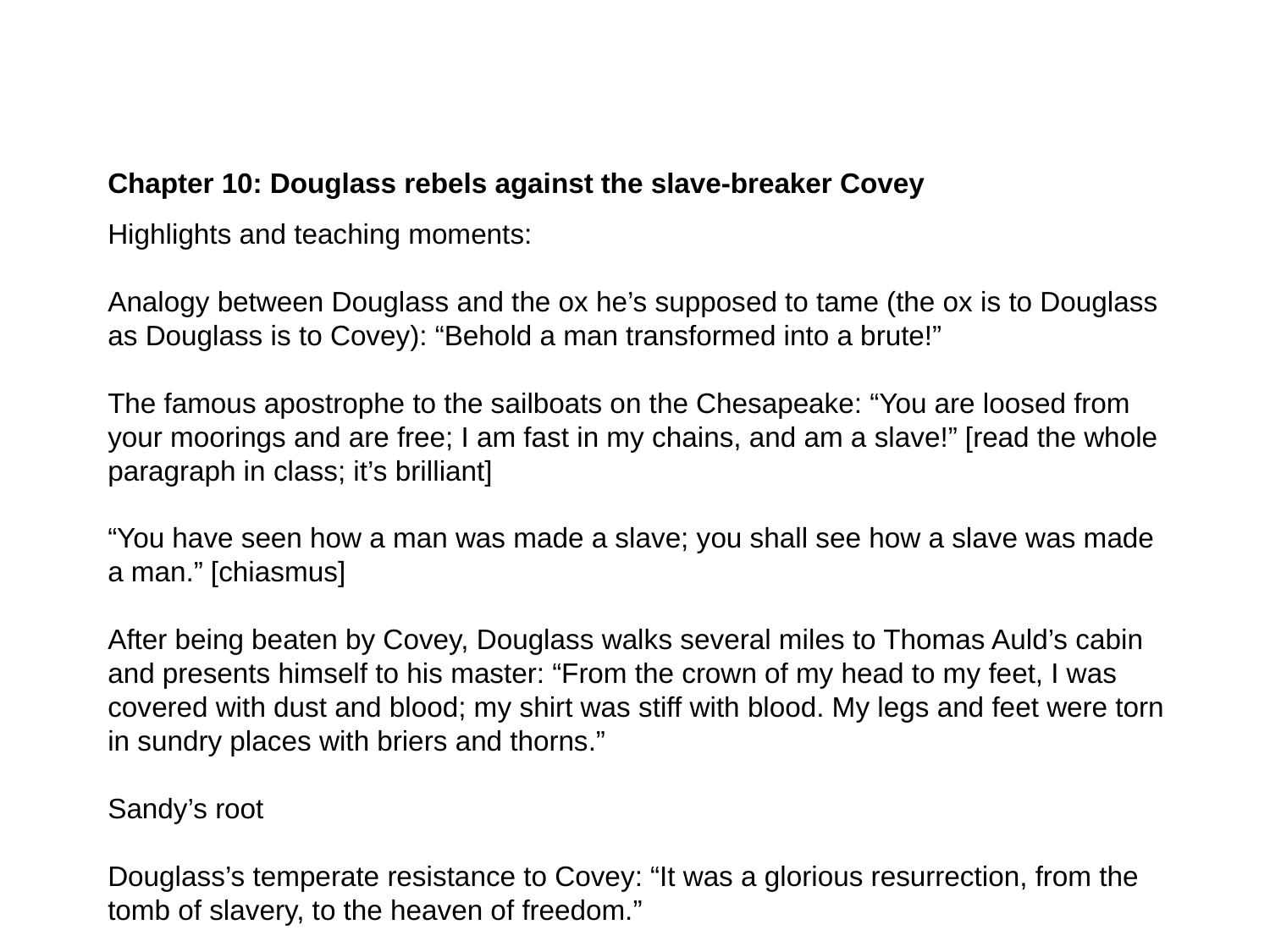

Chapter 10: Douglass rebels against the slave-breaker Covey
Highlights and teaching moments:

Analogy between Douglass and the ox he’s supposed to tame (the ox is to Douglass as Douglass is to Covey): “Behold a man transformed into a brute!”

The famous apostrophe to the sailboats on the Chesapeake: “You are loosed from your moorings and are free; I am fast in my chains, and am a slave!” [read the whole paragraph in class; it’s brilliant]

“You have seen how a man was made a slave; you shall see how a slave was made a man.” [chiasmus]

After being beaten by Covey, Douglass walks several miles to Thomas Auld’s cabin and presents himself to his master: “From the crown of my head to my feet, I was covered with dust and blood; my shirt was stiff with blood. My legs and feet were torn in sundry places with briers and thorns.”

Sandy’s root

Douglass’s temperate resistance to Covey: “It was a glorious resurrection, from the tomb of slavery, to the heaven of freedom.”